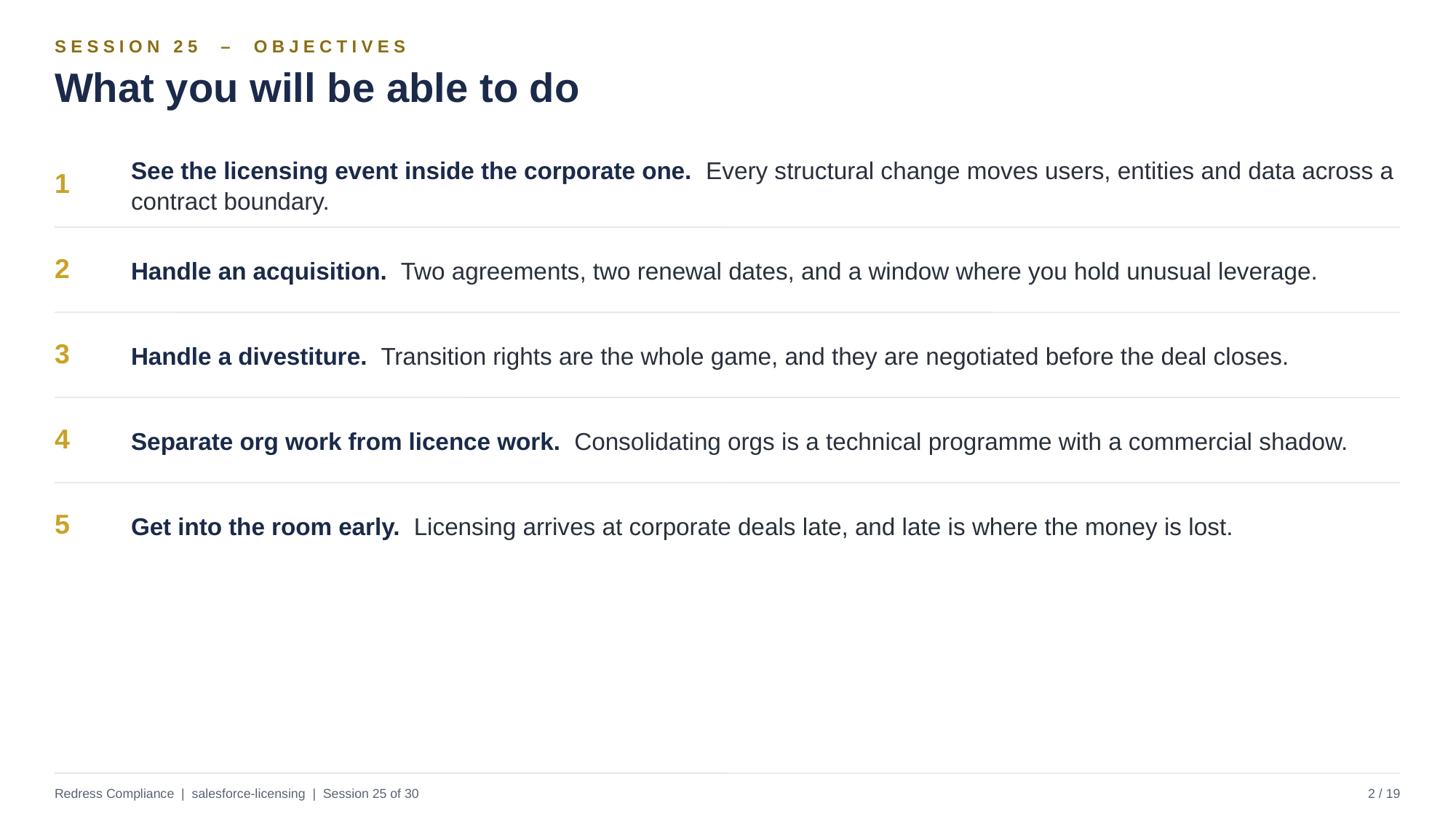

SESSION 25  –  OBJECTIVES
What you will be able to do
See the licensing event inside the corporate one.  Every structural change moves users, entities and data across a contract boundary.
1

Handle an acquisition.  Two agreements, two renewal dates, and a window where you hold unusual leverage.
2

Handle a divestiture.  Transition rights are the whole game, and they are negotiated before the deal closes.
3

Separate org work from licence work.  Consolidating orgs is a technical programme with a commercial shadow.
4

Get into the room early.  Licensing arrives at corporate deals late, and late is where the money is lost.
5

Redress Compliance  |  salesforce-licensing  |  Session 25 of 30
2 / 19